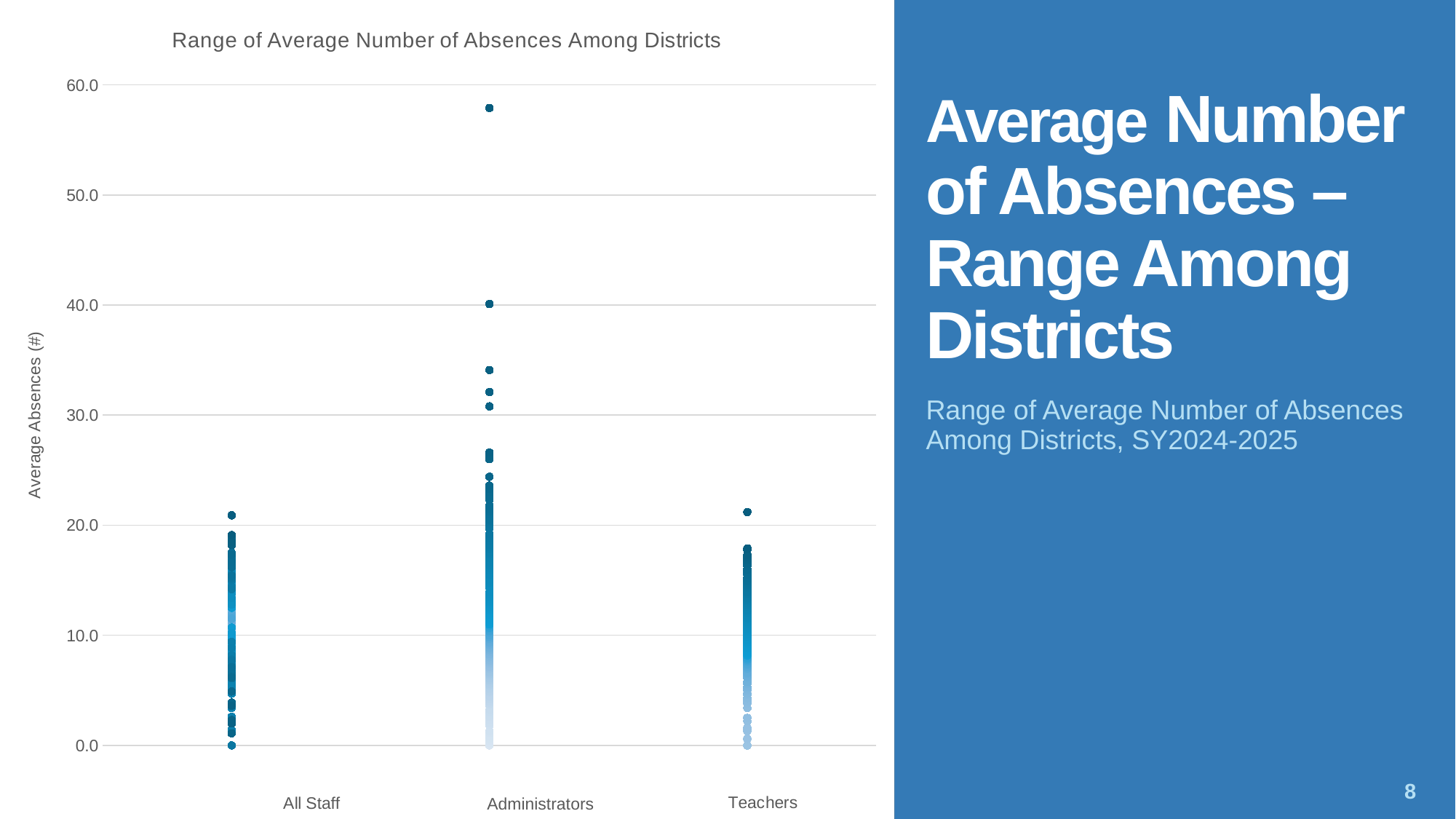

### Chart: Range of Average Number of Absences Among Districts

| Category |  |  |  |  |  |  |  |  |  |  |  |  |  |  |  |  |  |  |  |  |  |  |  |  |  |  |  |  |  |  |  |  |  |  |  |  |  |  |  |  |  |  |  |  |  |  |  |  |  |  |  |  |  |  |  |  |  |  |  |  |  |  |  |  |  |  |  |  |  |  |  |  |  |  |  |  |  |  |  |  |  |  |  |  |  |  |  |  |  |  |  |  |  |  |  |  |  |  |  |  |  |  |  |  |  |  |  |  |  |  |  |  |  |  |  |  |  |  |  |  |  |  |  |  |  |  |  |  |  |  |  |  |  |  |  |  |  |  |  |  |  |  |  |  |  |  |  |  |  |  |  |  |  |  |  |  |  |  |  |  |  |  |  |  |  |  |  |  |  |  |
|---|---|---|---|---|---|---|---|---|---|---|---|---|---|---|---|---|---|---|---|---|---|---|---|---|---|---|---|---|---|---|---|---|---|---|---|---|---|---|---|---|---|---|---|---|---|---|---|---|---|---|---|---|---|---|---|---|---|---|---|---|---|---|---|---|---|---|---|---|---|---|---|---|---|---|---|---|---|---|---|---|---|---|---|---|---|---|---|---|---|---|---|---|---|---|---|---|---|---|---|---|---|---|---|---|---|---|---|---|---|---|---|---|---|---|---|---|---|---|---|---|---|---|---|---|---|---|---|---|---|---|---|---|---|---|---|---|---|---|---|---|---|---|---|---|---|---|---|---|---|---|---|---|---|---|---|---|---|---|---|---|---|---|---|---|---|---|---|---|---|---|
# Average Number of Absences – Range Among Districts
Range of Average Number of Absences Among Districts, SY2024-2025
8
Administrators